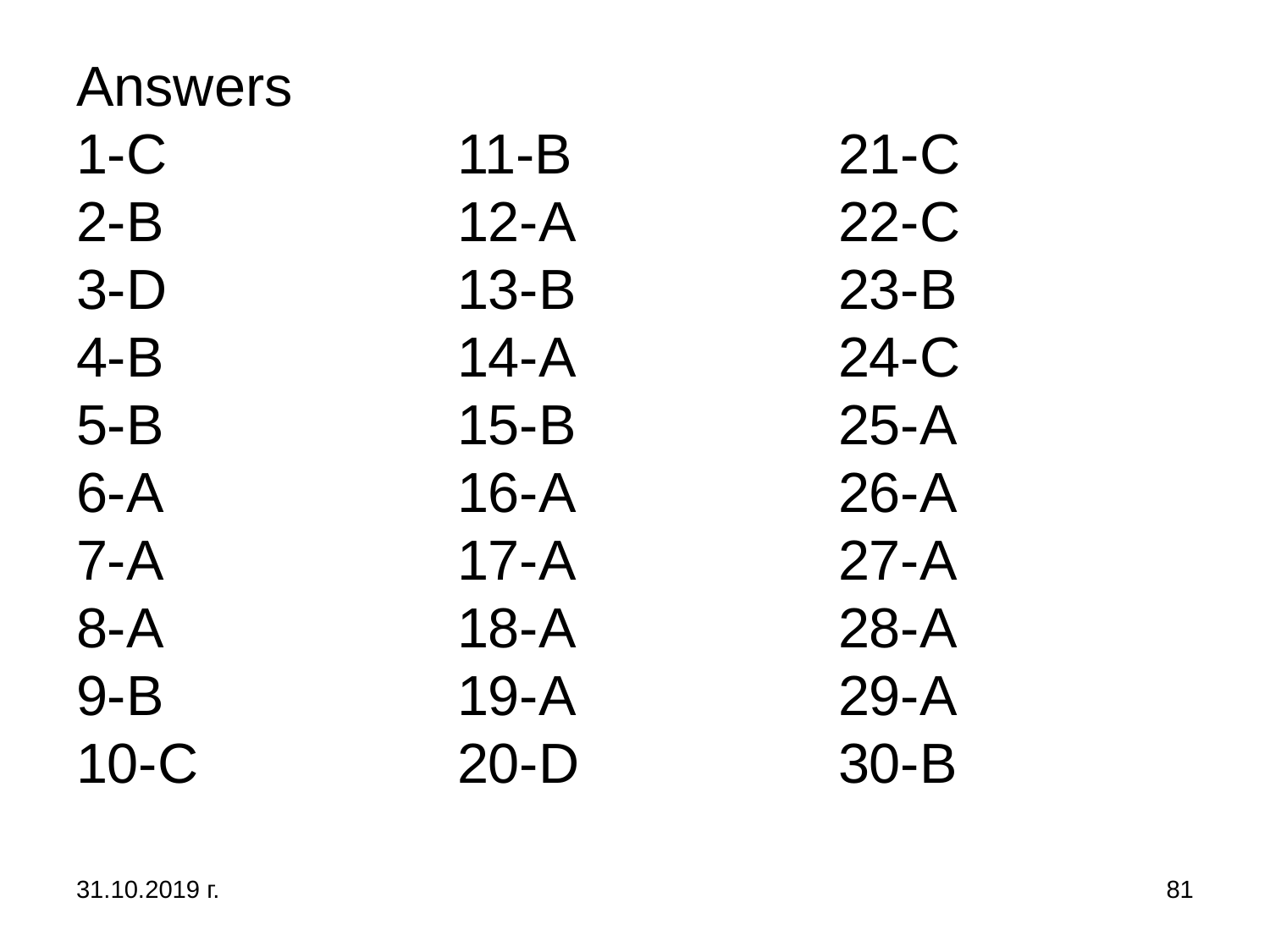

# Answers 1-C			11-B			21-C 2-B			12-A			22-C 3-D			13-B			23-B 4-B			14-A			24-C 5-B			15-B			25-A 6-A			16-A			26-A 7-A			17-A			27-A 8-A			18-A			28-A 9-B			19-A			29-A 10-C			20-D			30-B
31.10.2019 г.
81